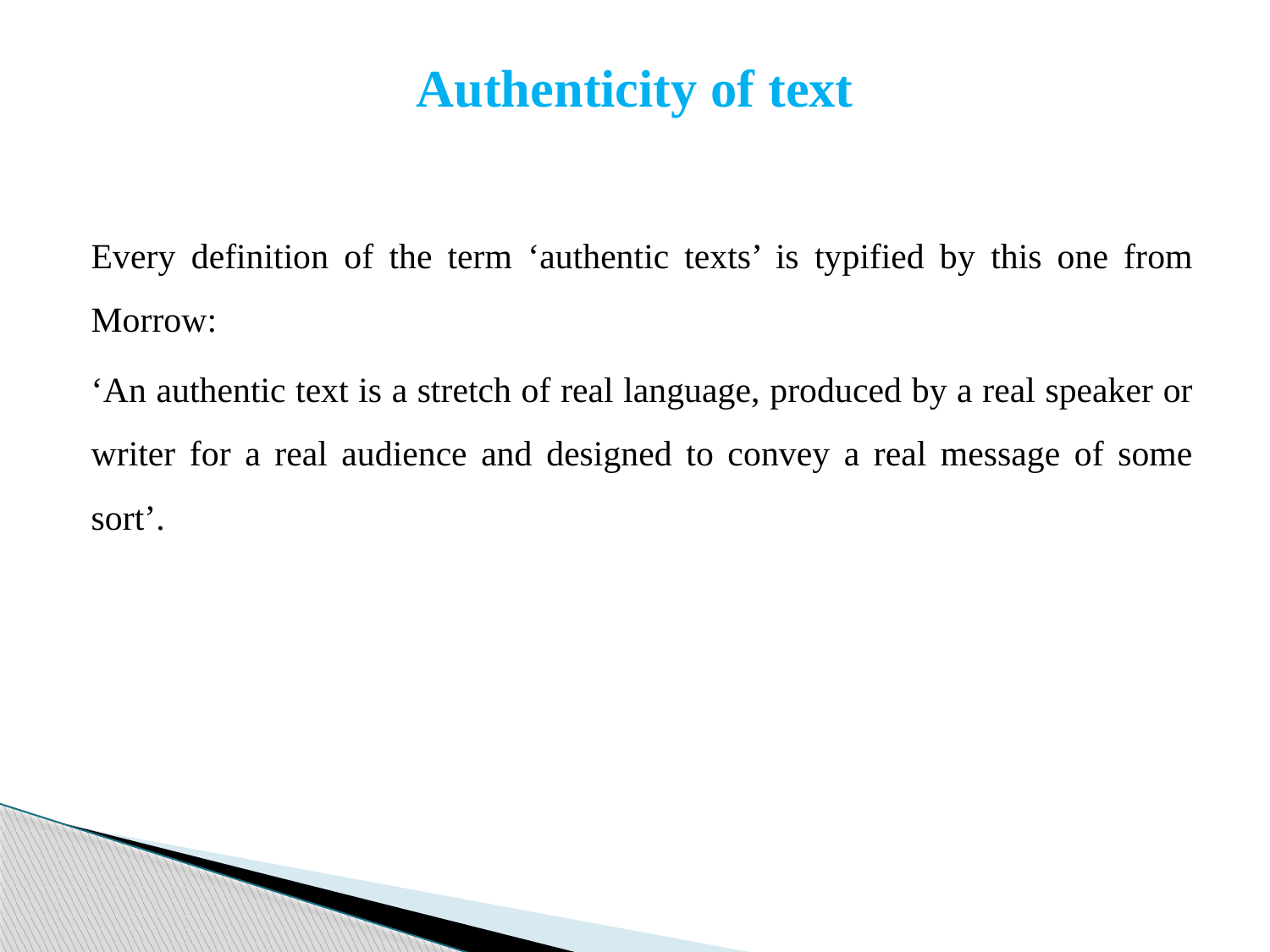

# Authenticity of text
Every definition of the term ‘authentic texts’ is typified by this one from Morrow:
‘An authentic text is a stretch of real language, produced by a real speaker or writer for a real audience and designed to convey a real message of some sort’.